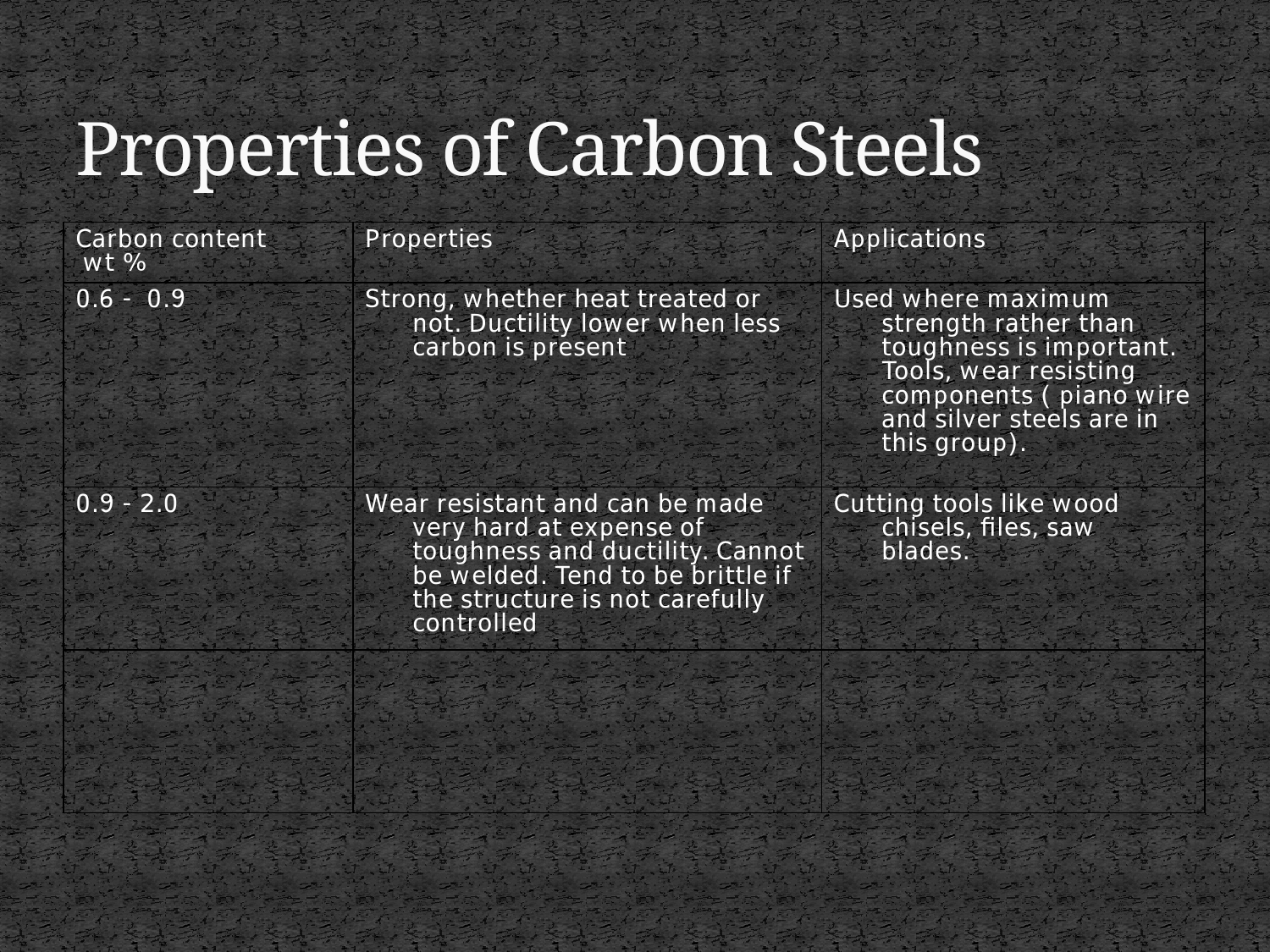

# Properties of Carbon Steels
| Carbon content wt % | Properties | Applications |
| --- | --- | --- |
| 0.6 - 0.9 | Strong, whether heat treated or not. Ductility lower when less carbon is present | Used where maximum strength rather than toughness is important. Tools, wear resisting components ( piano wire and silver steels are in this group). |
| 0.9 - 2.0 | Wear resistant and can be made very hard at expense of toughness and ductility. Cannot be welded. Tend to be brittle if the structure is not carefully controlled | Cutting tools like wood chisels, files, saw blades. |
|  |  |  |